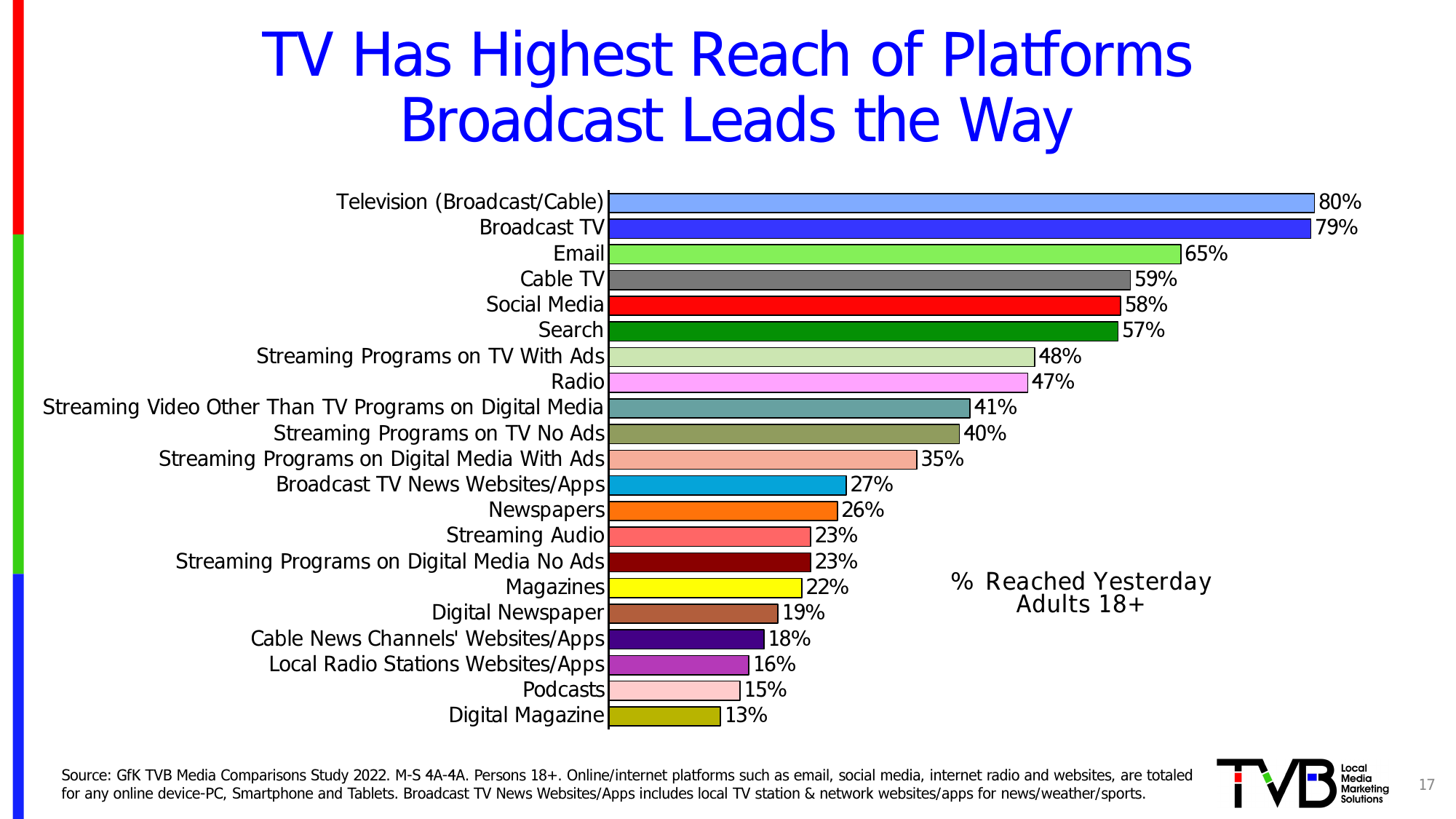

# TV Has Highest Reach of Platforms Broadcast Leads the Way

### Chart: % Reached Yesterday
Adults 18+

| Category | Column2 |
|---|---|
| Television (Broadcast/Cable) | 0.797 |
| Broadcast TV | 0.793 |
| Email | 0.646 |
| Cable TV | 0.589 |
| Social Media | 0.578 |
| Search | 0.575 |
| Streaming Programs on TV With Ads | 0.481 |
| Radio | 0.473 |
| Streaming Video Other Than TV Programs on Digital Media | 0.408 |
| Streaming Programs on TV No Ads | 0.396 |
| Streaming Programs on Digital Media With Ads | 0.348 |
| Broadcast TV News Websites/Apps | 0.268 |
| Newspapers | 0.258 |
| Streaming Audio | 0.228 |
| Streaming Programs on Digital Media No Ads | 0.228 |
| Magazines | 0.218 |
| Digital Newspaper | 0.191 |
| Cable News Channels' Websites/Apps | 0.175 |
| Local Radio Stations Websites/Apps | 0.158 |
| Podcasts | 0.148 |
| Digital Magazine | 0.126 |
Source: GfK TVB Media Comparisons Study 2022. M-S 4A-4A. Persons 18+. Online/internet platforms such as email, social media, internet radio and websites, are totaled
for any online device-PC, Smartphone and Tablets. Broadcast TV News Websites/Apps includes local TV station & network websites/apps for news/weather/sports.
17